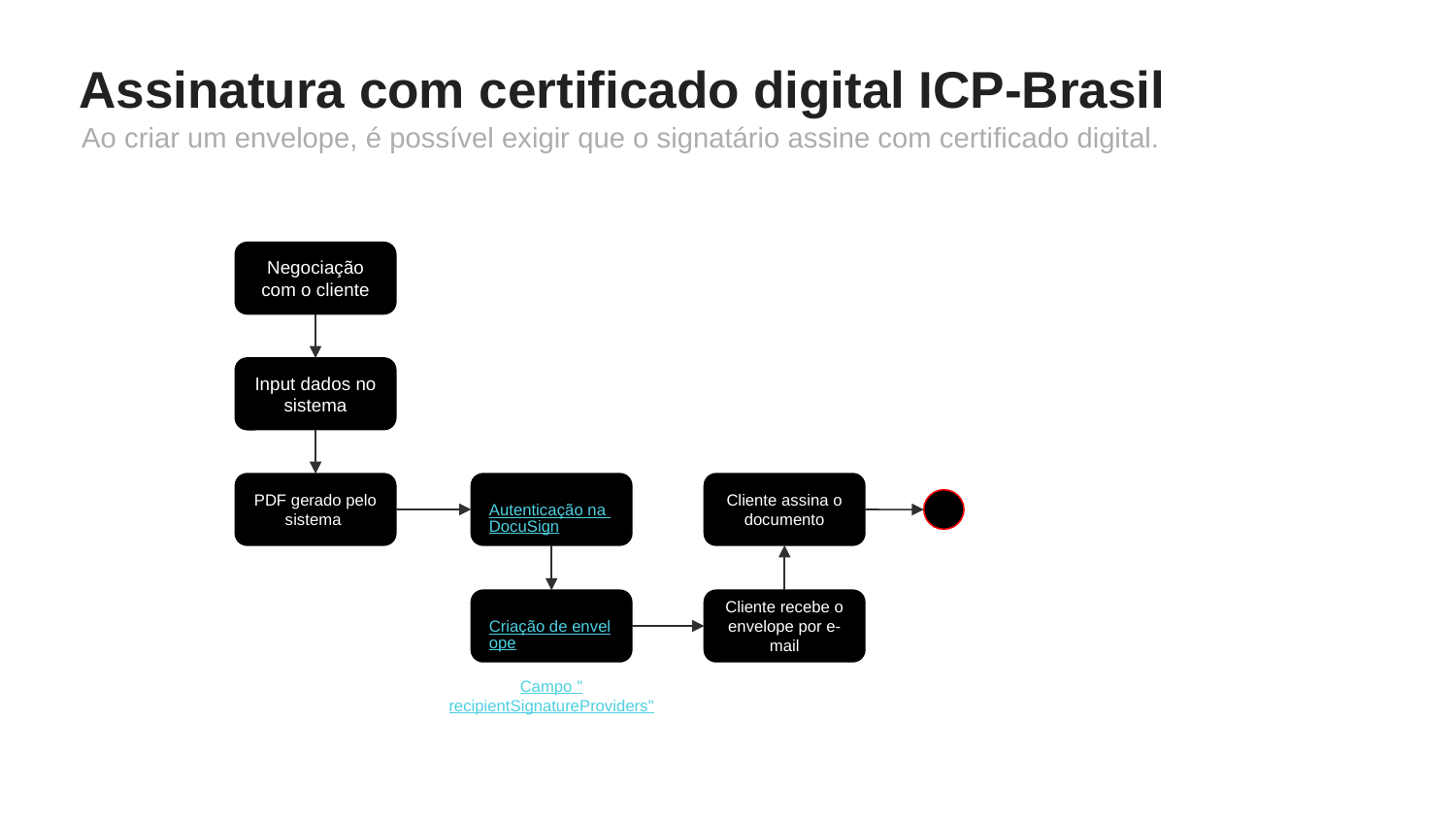

# Assinatura com certificado digital ICP-Brasil
Ao criar um envelope, é possível exigir que o signatário assine com certificado digital.
Negociação com o cliente
Input dados no sistema
Autenticação na DocuSign
PDF gerado pelo sistema
Cliente assina o documento

Criação de envelope
Cliente recebe o envelope por e-mail
Campo "recipientSignatureProviders"